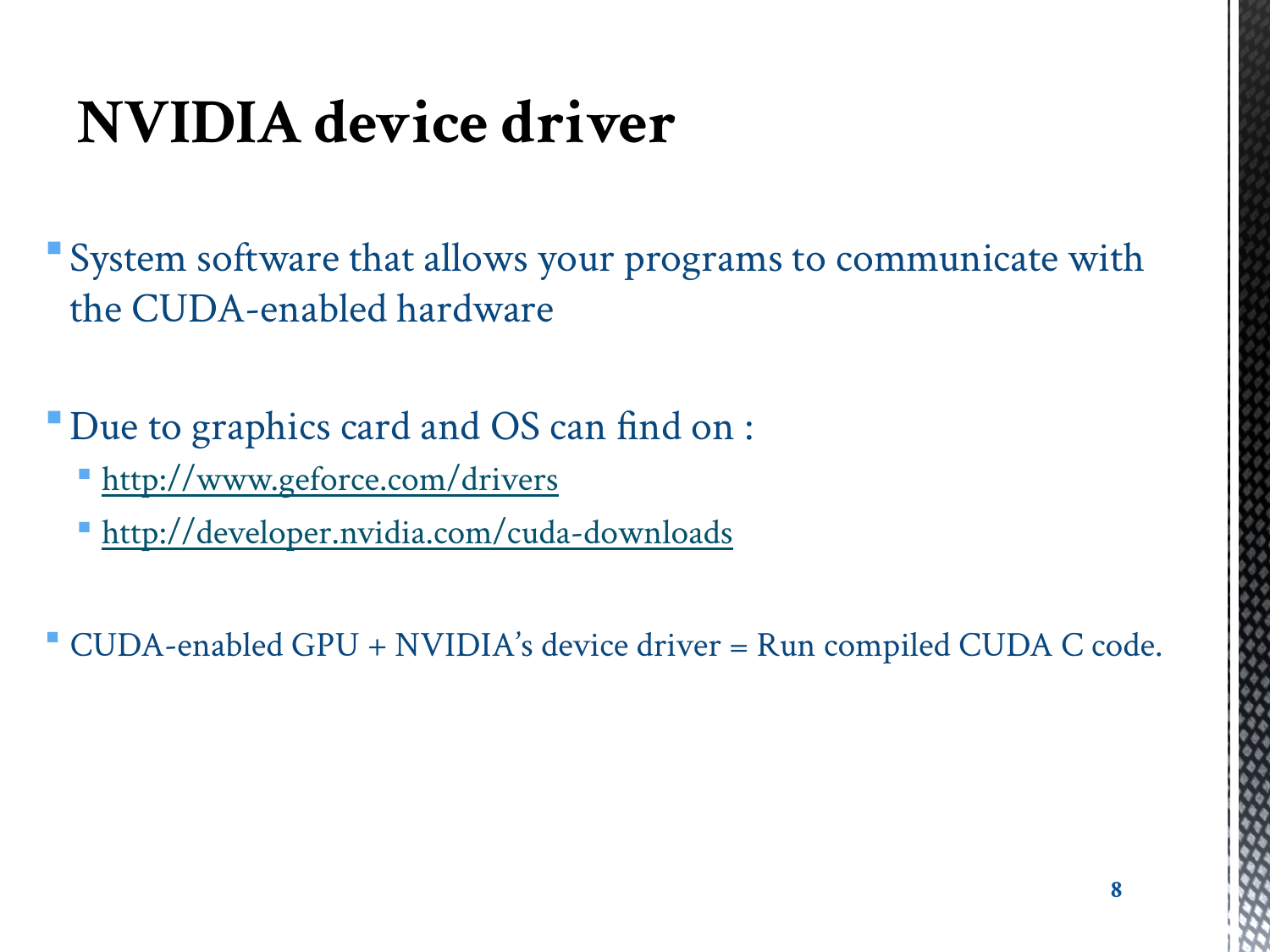

# NVIDIA device driver
System software that allows your programs to communicate with the CUDA-enabled hardware

Due to graphics card and OS can find on :
http://www.geforce.com/drivers
http://developer.nvidia.com/cuda-downloads

CUDA-enabled GPU + NVIDIA’s device driver = Run compiled CUDA C code.
8